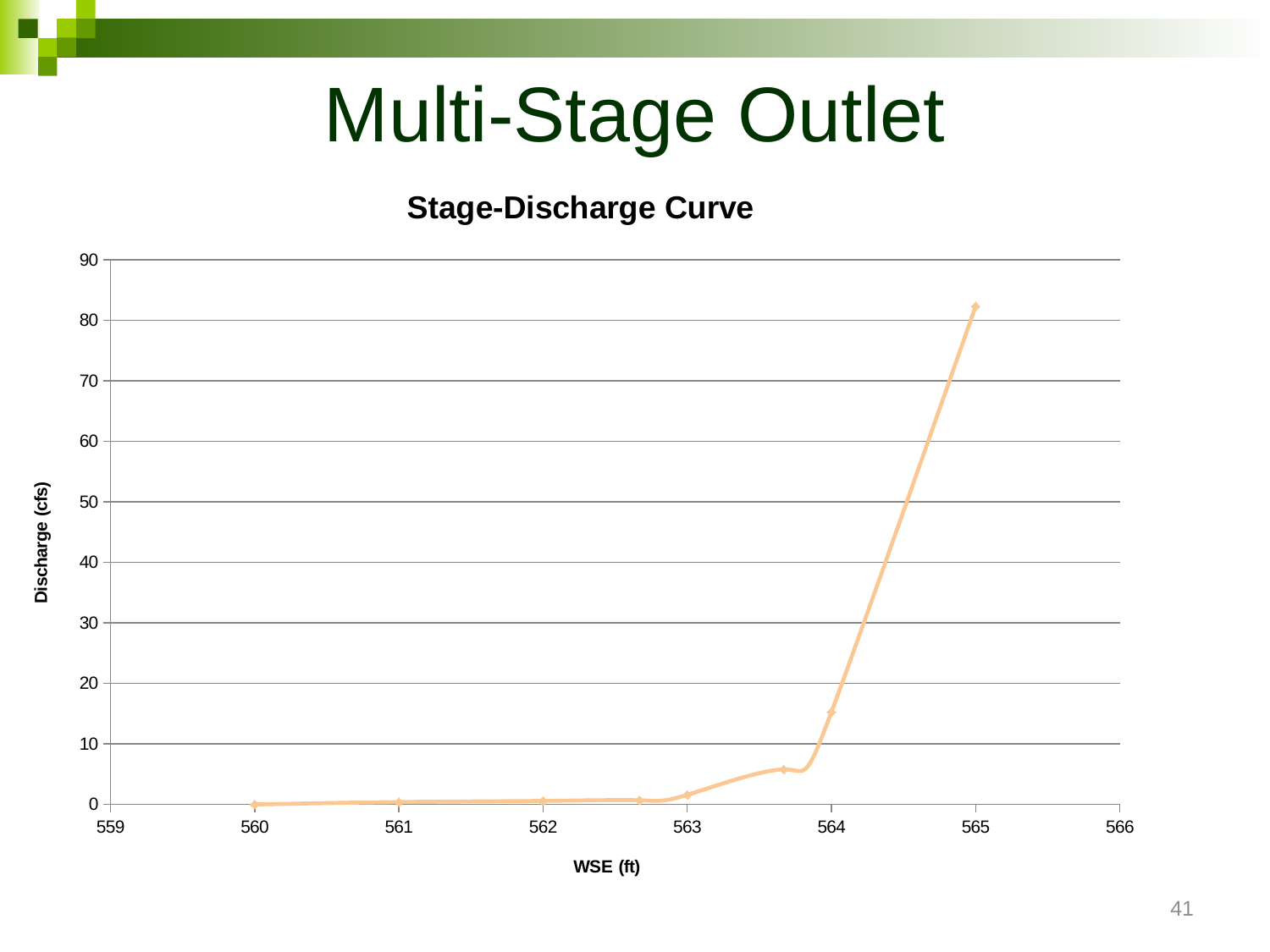

# Multi-Stage Outlet

### Chart: Stage-Discharge Curve

| Category |  |
|---|---|
41